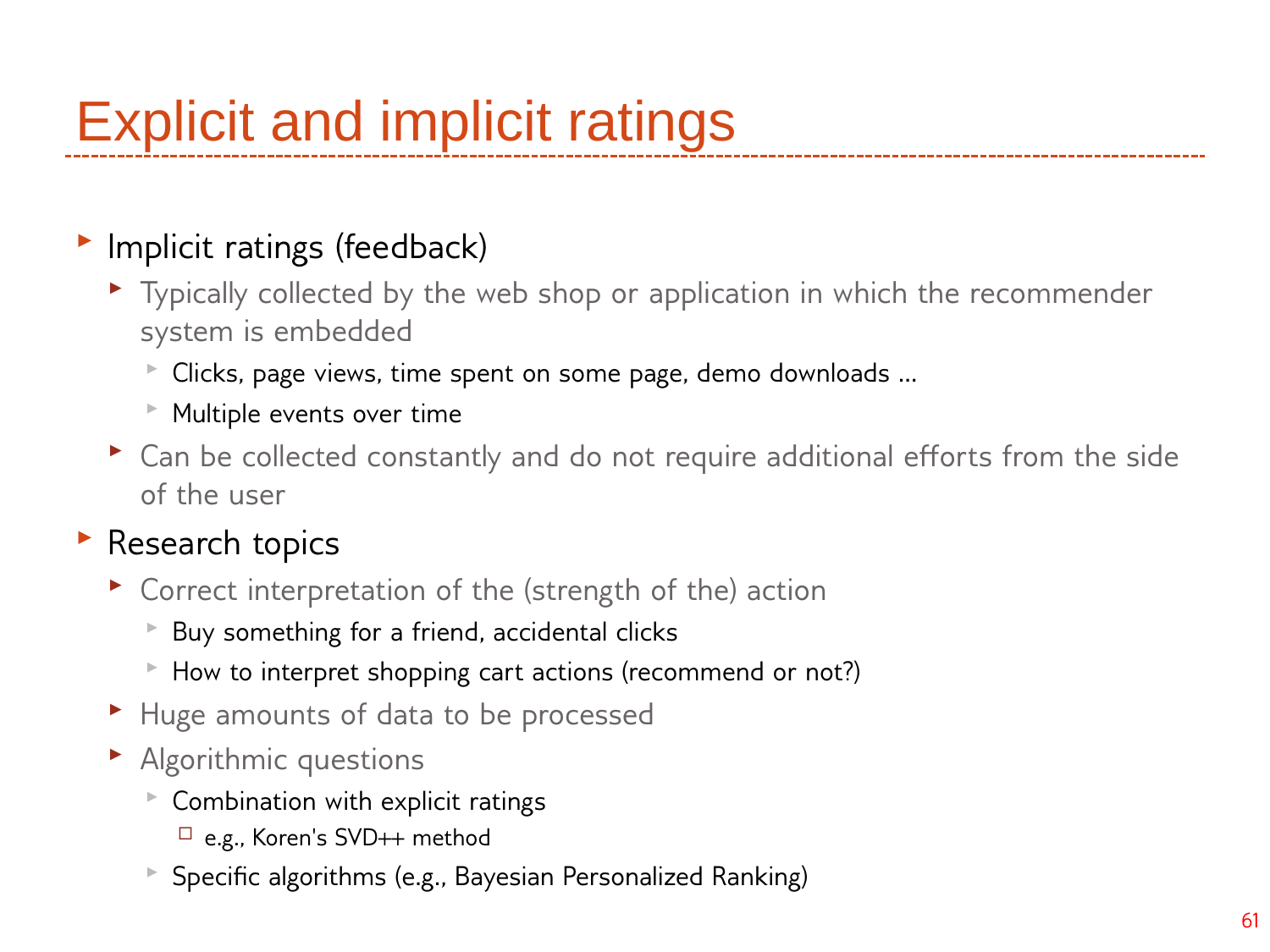

# Explicit and implicit ratings
Implicit ratings (feedback)
Typically collected by the web shop or application in which the recommender system is embedded
Clicks, page views, time spent on some page, demo downloads …
Multiple events over time
Can be collected constantly and do not require additional efforts from the side of the user
Research topics
Correct interpretation of the (strength of the) action
Buy something for a friend, accidental clicks
How to interpret shopping cart actions (recommend or not?)
Huge amounts of data to be processed
Algorithmic questions
Combination with explicit ratings
e.g., Koren's SVD++ method
Specific algorithms (e.g., Bayesian Personalized Ranking)